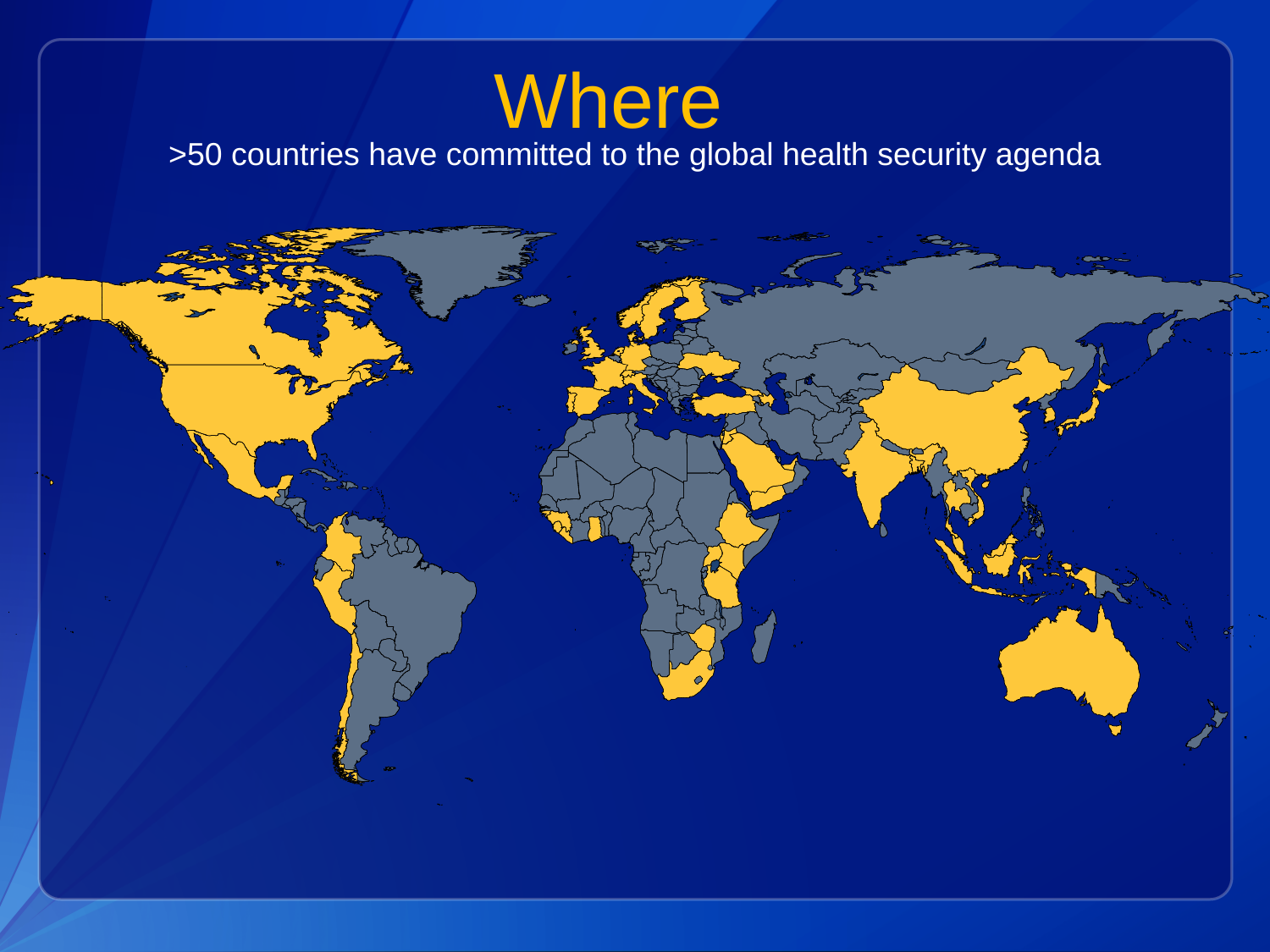

# Where
>50 countries have committed to the global health security agenda